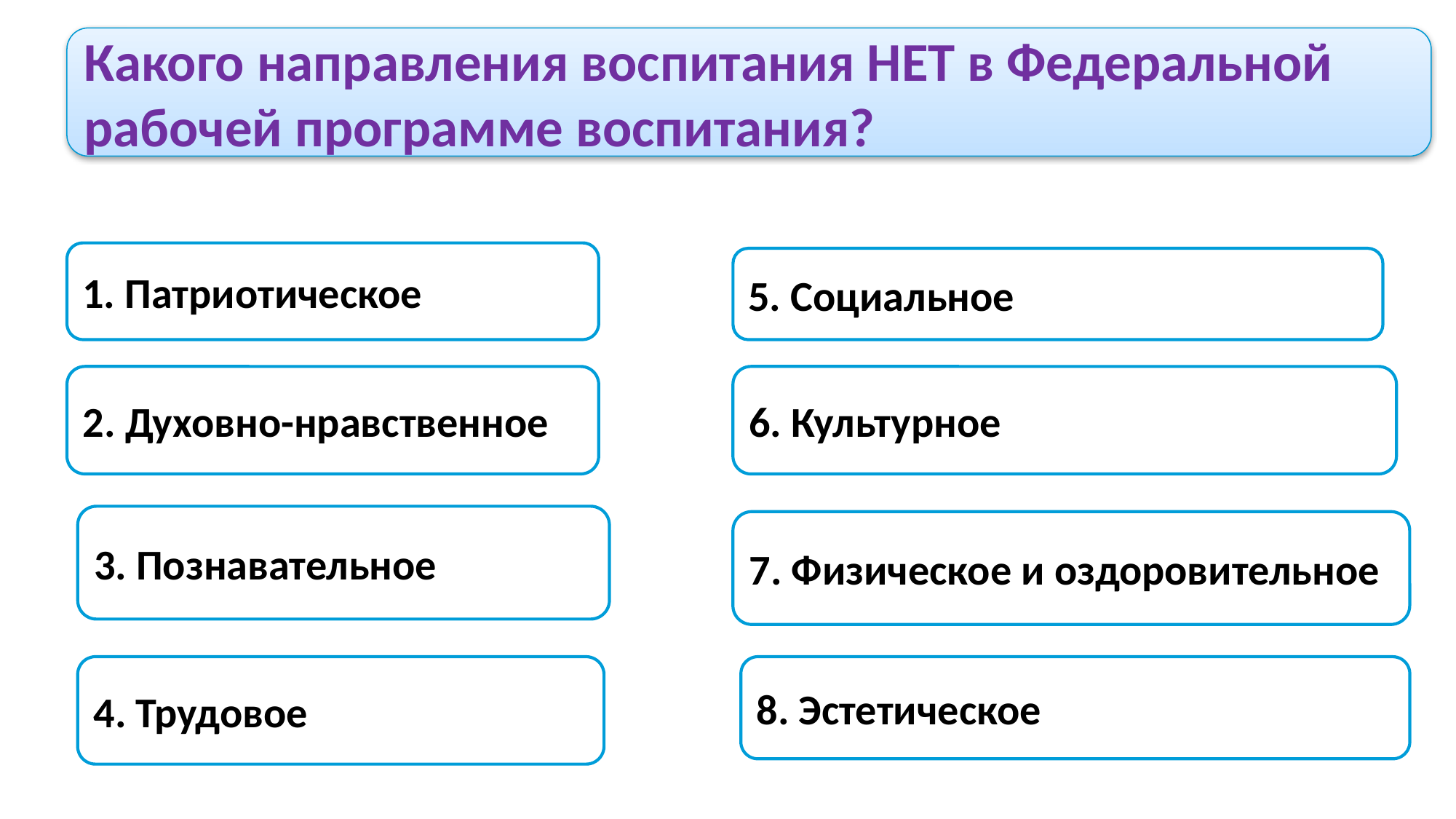

Какого направления воспитания НЕТ в Федеральной  рабочей программе воспитания?

1. Патриотическое
5. Социальное

2. Духовно­-нравственное
6. Культурное
3. Познавательное
7. Физическое и оздоровительное
4. Трудовое
8. Эстетическое